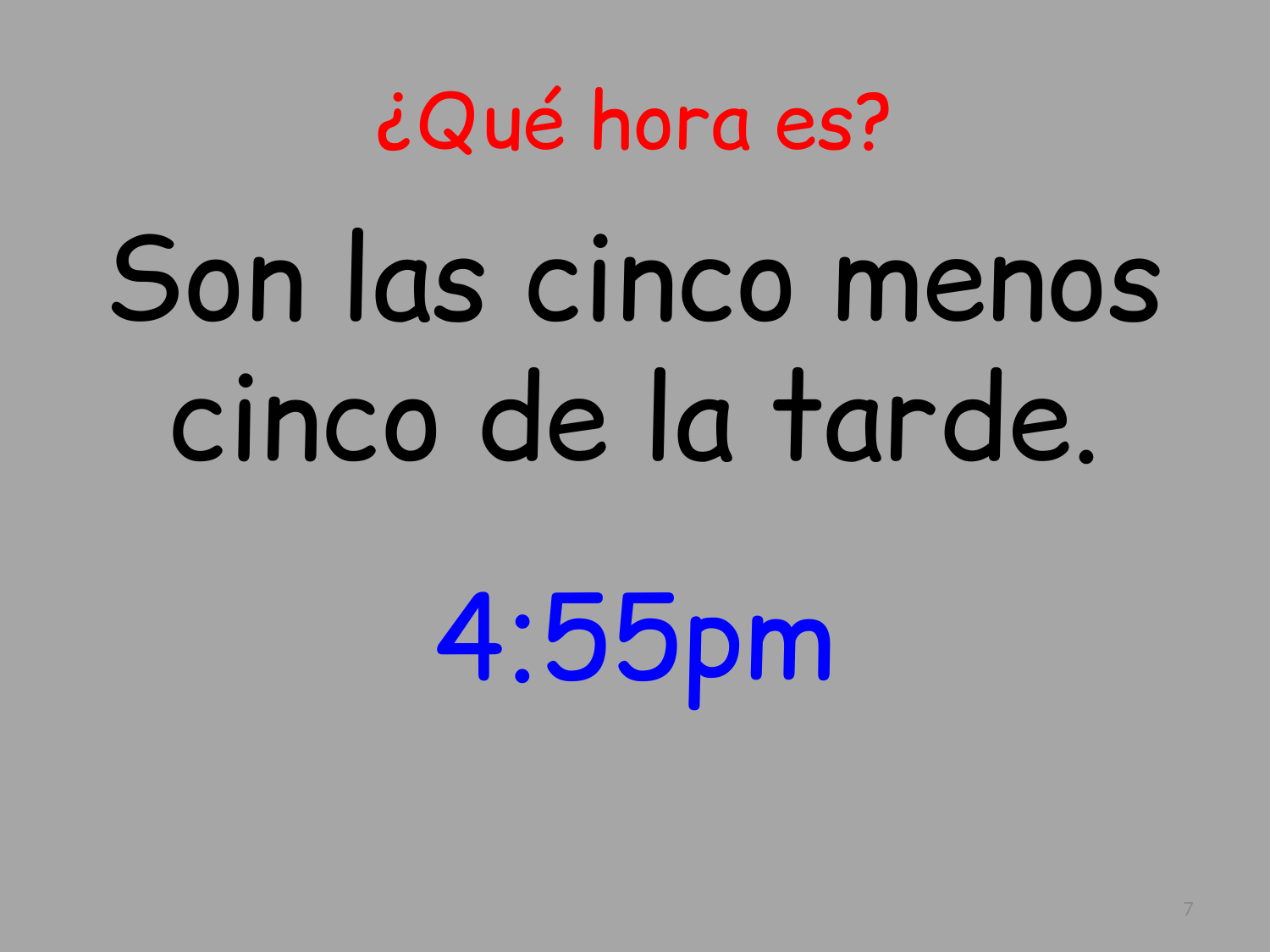

# ¿Qué hora es?
Son las cinco menos cinco de la tarde.

4:55pm
7